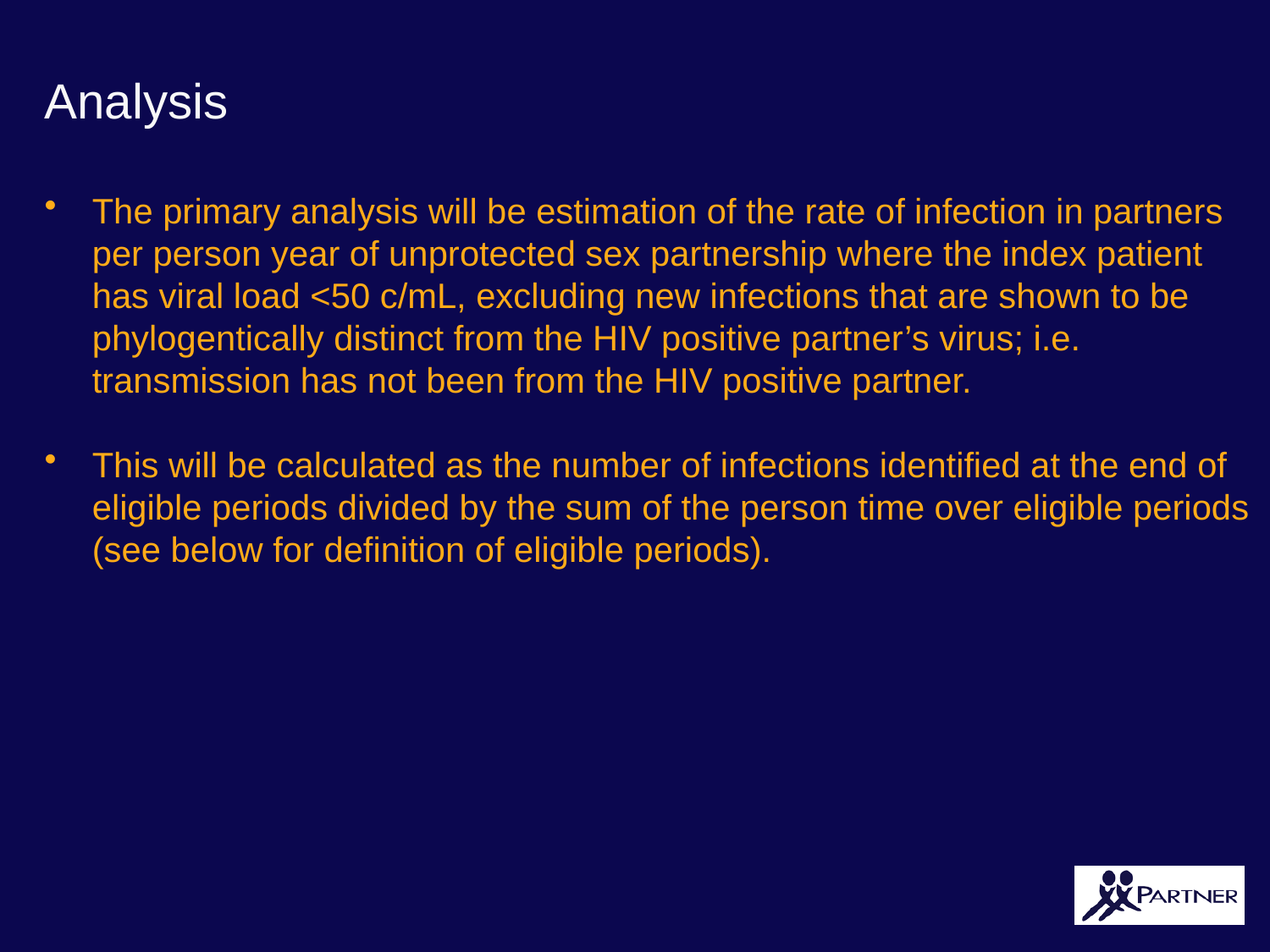

Analysis

The primary analysis will be estimation of the rate of infection in partners per person year of unprotected sex partnership where the index patient has viral load <50 c/mL, excluding new infections that are shown to be phylogentically distinct from the HIV positive partner’s virus; i.e. transmission has not been from the HIV positive partner.

This will be calculated as the number of infections identified at the end of eligible periods divided by the sum of the person time over eligible periods (see below for definition of eligible periods).